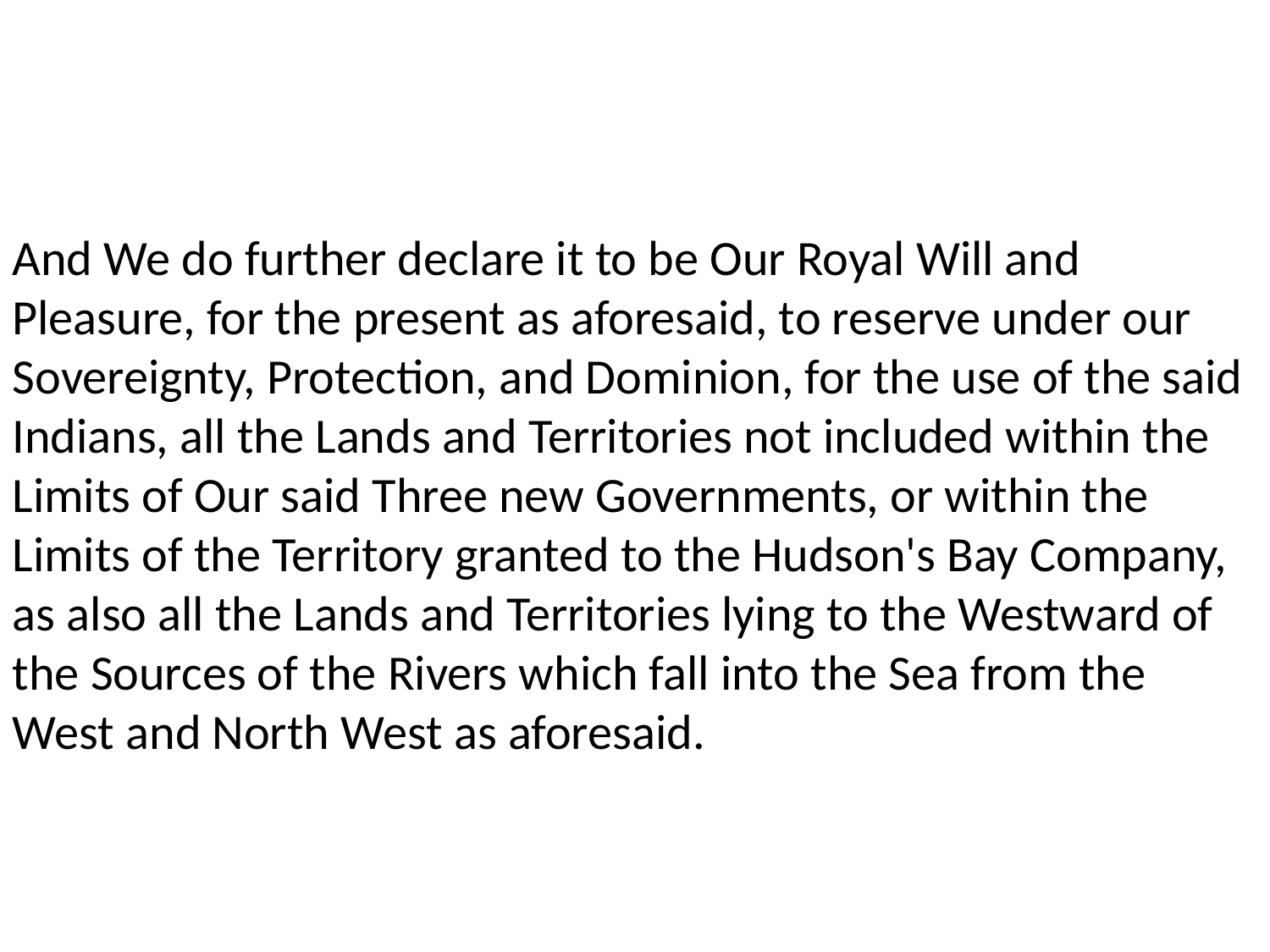

And We do further declare it to be Our Royal Will and Pleasure, for the present as aforesaid, to reserve under our Sovereignty, Protection, and Dominion, for the use of the said Indians, all the Lands and Territories not included within the Limits of Our said Three new Governments, or within the Limits of the Territory granted to the Hudson's Bay Company, as also all the Lands and Territories lying to the Westward of the Sources of the Rivers which fall into the Sea from the West and North West as aforesaid.